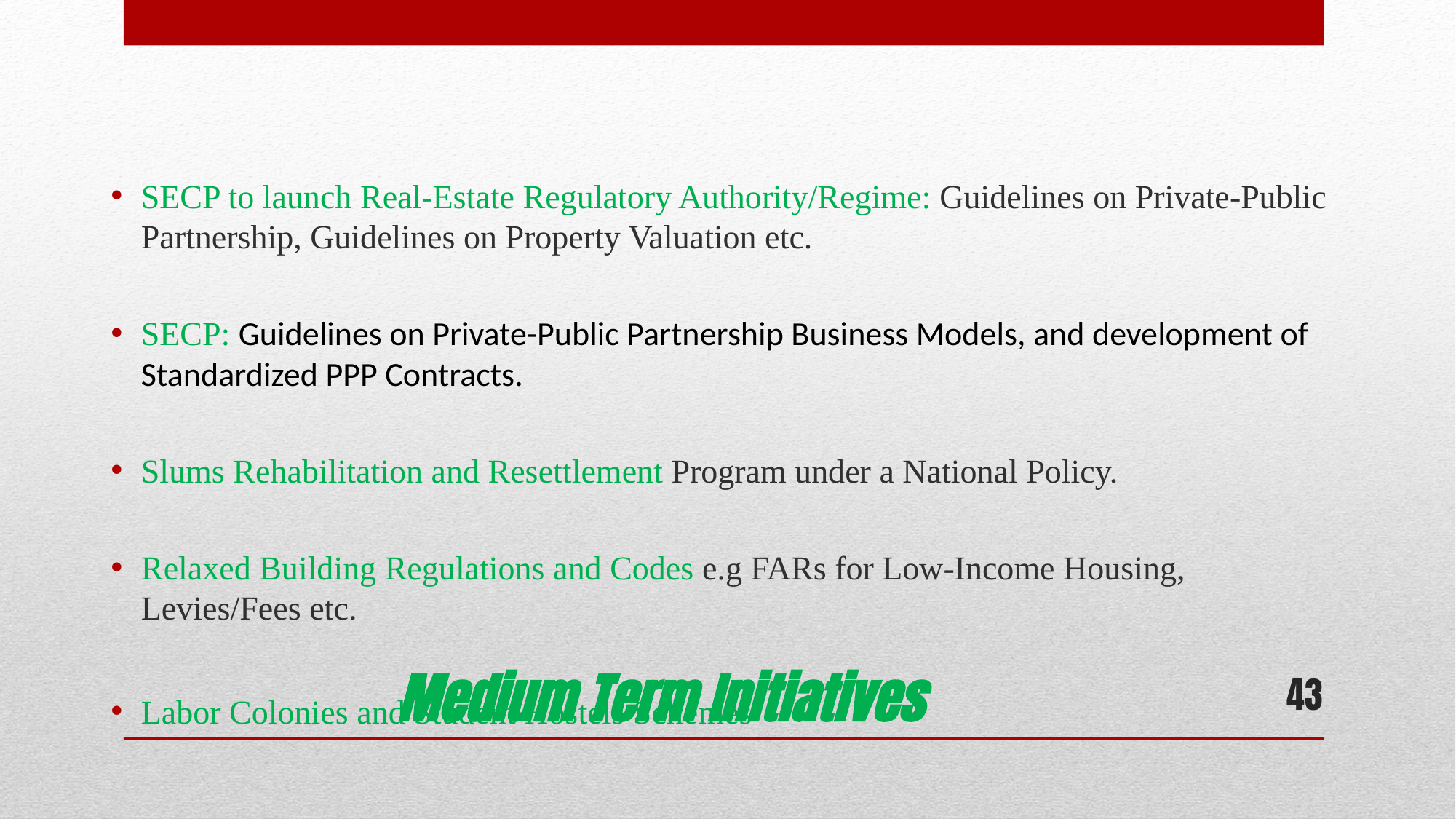

SECP to launch Real-Estate Regulatory Authority/Regime: Guidelines on Private-Public Partnership, Guidelines on Property Valuation etc.

SECP: Guidelines on Private-Public Partnership Business Models, and development of Standardized PPP Contracts.

Slums Rehabilitation and Resettlement Program under a National Policy.

Relaxed Building Regulations and Codes e.g FARs for Low-Income Housing, Levies/Fees etc.

Labor Colonies and Student Hostels Schemes
# Medium Term Initiatives
43